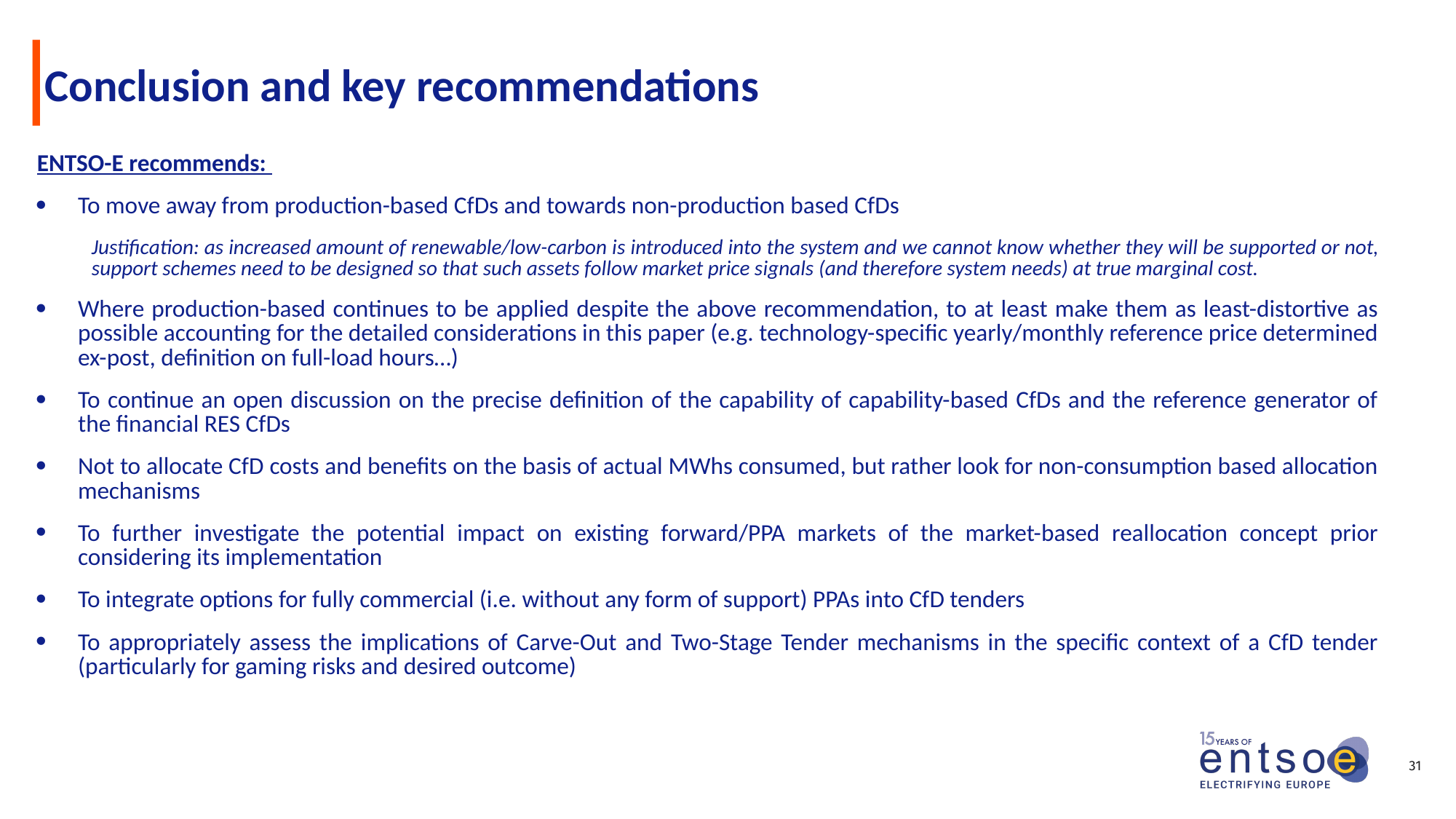

# Conclusion and key recommendations
| ENTSO-E recommends:  To move away from production-based CfDs and towards non-production based CfDs Justification: as increased amount of renewable/low-carbon is introduced into the system and we cannot know whether they will be supported or not, support schemes need to be designed so that such assets follow market price signals (and therefore system needs) at true marginal cost. Where production-based continues to be applied despite the above recommendation, to at least make them as least-distortive as possible accounting for the detailed considerations in this paper (e.g. technology-specific yearly/monthly reference price determined ex-post, definition on full-load hours…) To continue an open discussion on the precise definition of the capability of capability-based CfDs and the reference generator of the financial RES CfDs Not to allocate CfD costs and benefits on the basis of actual MWhs consumed, but rather look for non-consumption based allocation mechanisms To further investigate the potential impact on existing forward/PPA markets of the market-based reallocation concept prior considering its implementation To integrate options for fully commercial (i.e. without any form of support) PPAs into CfD tenders To appropriately assess the implications of Carve-Out and Two-Stage Tender mechanisms in the specific context of a CfD tender (particularly for gaming risks and desired outcome) |
| --- |